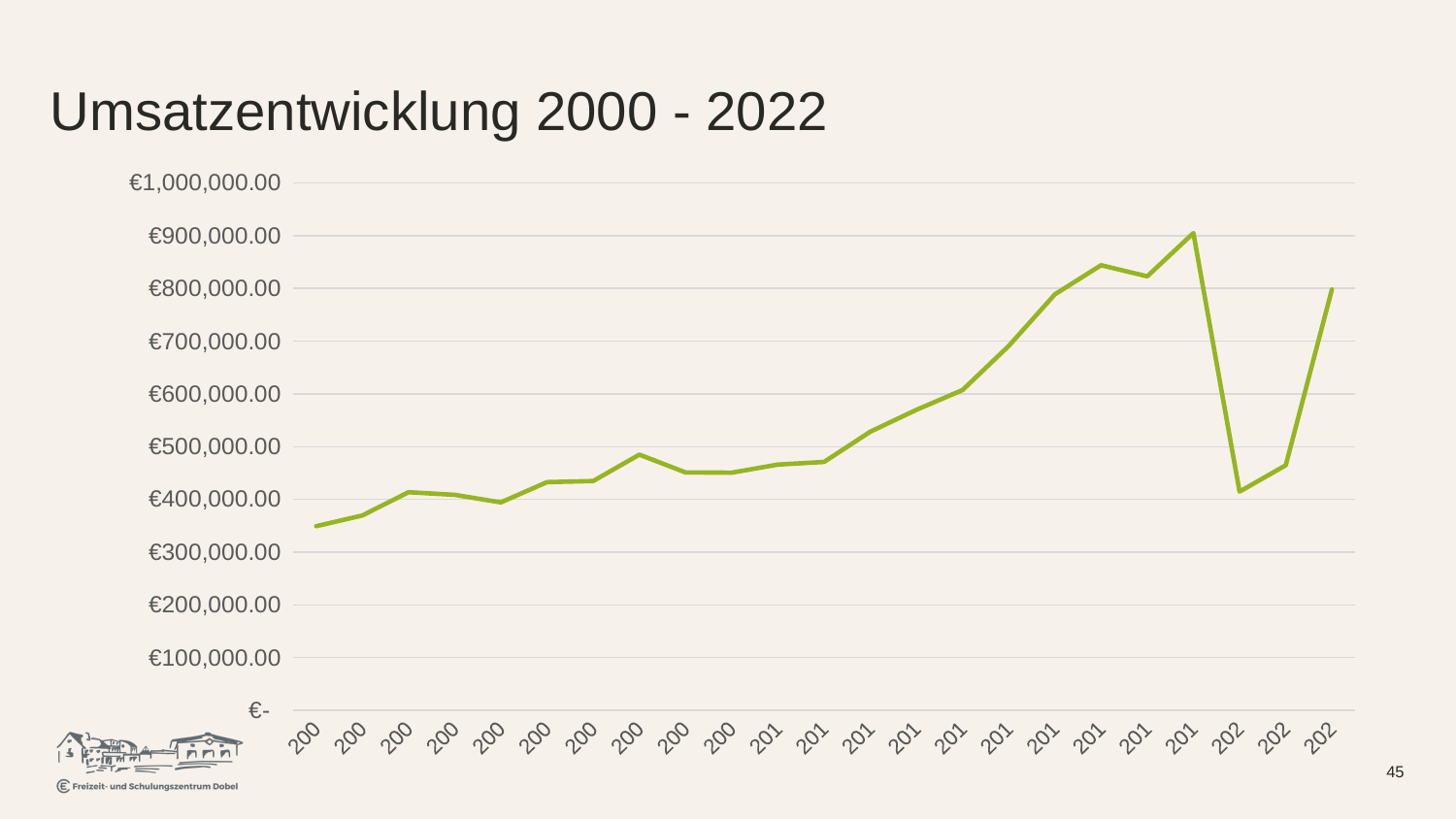

# Umsatzentwicklung 2000 - 2022

### Chart

| Category |  |
|---|---|
| 2000 | 349105.80162897595 |
| 2001 | 369563.7095248565 |
| 2002 | 413579.66 |
| 2003 | 408584.51 |
| 2004 | 394270.32 |
| 2005 | 432731.81 |
| 2006 | 434780.38 |
| 2007 | 484833.38 |
| 2008 | 451092.63 |
| 2009 | 450641.33 |
| 2010 | 465995.72 |
| 2011 | 470968.24 |
| 2012 | 528290.86 |
| 2013 | 569710.6 |
| 2014 | 607325.15 |
| 2015 | 690874.83 |
| 2016 | 788732.7 |
| 2017 | 843976.97 |
| 2018 | 822868.7300000001 |
| 2019 | 904870.9500000001 |
| 2020 | 414755.15 |
| 2021 | 464715.12999999995 |
| 2022 | 798053.8859999999 |